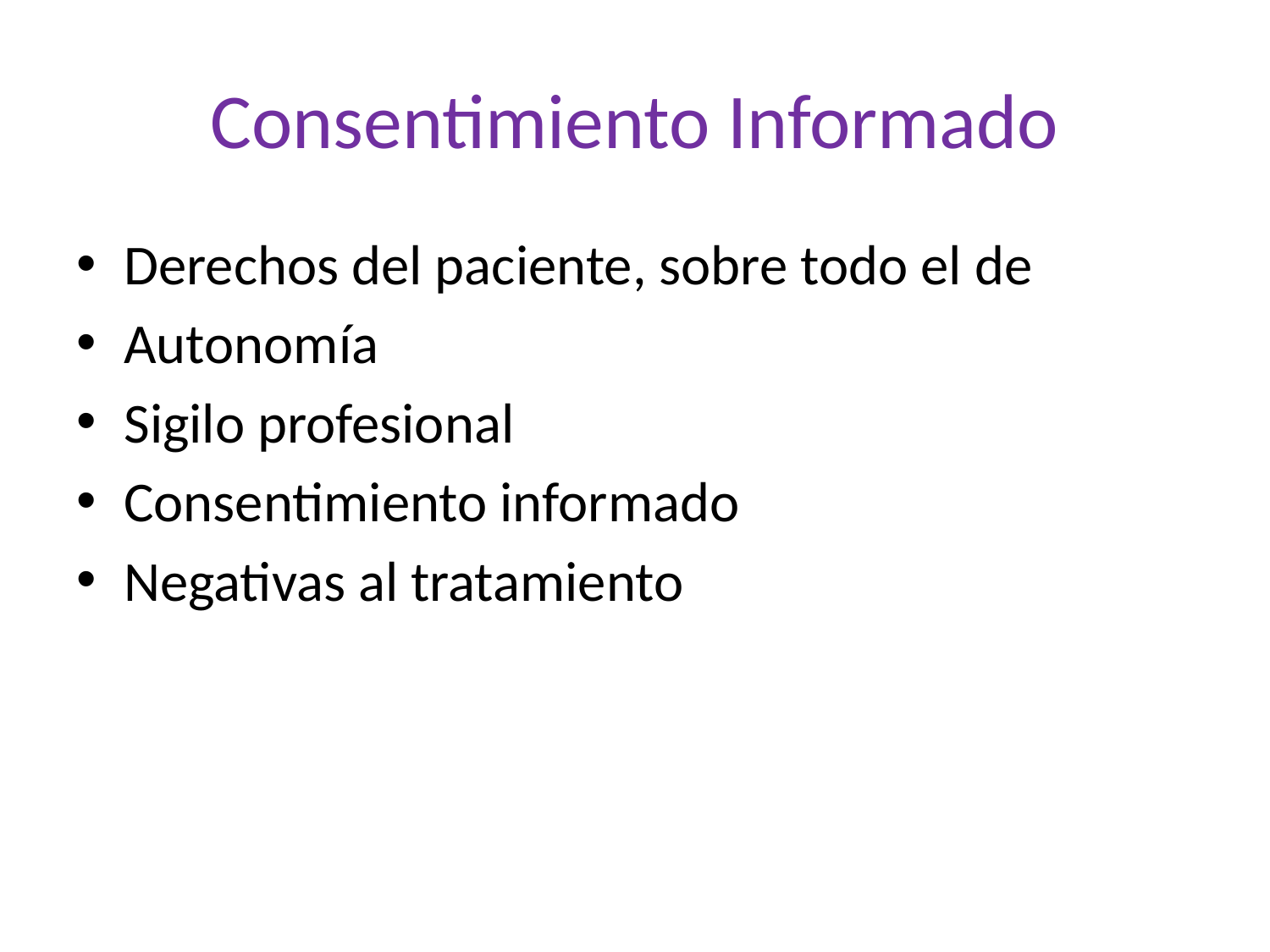

# Consentimiento Informado
Derechos del paciente, sobre todo el de
Autonomía
Sigilo profesional
Consentimiento informado
Negativas al tratamiento